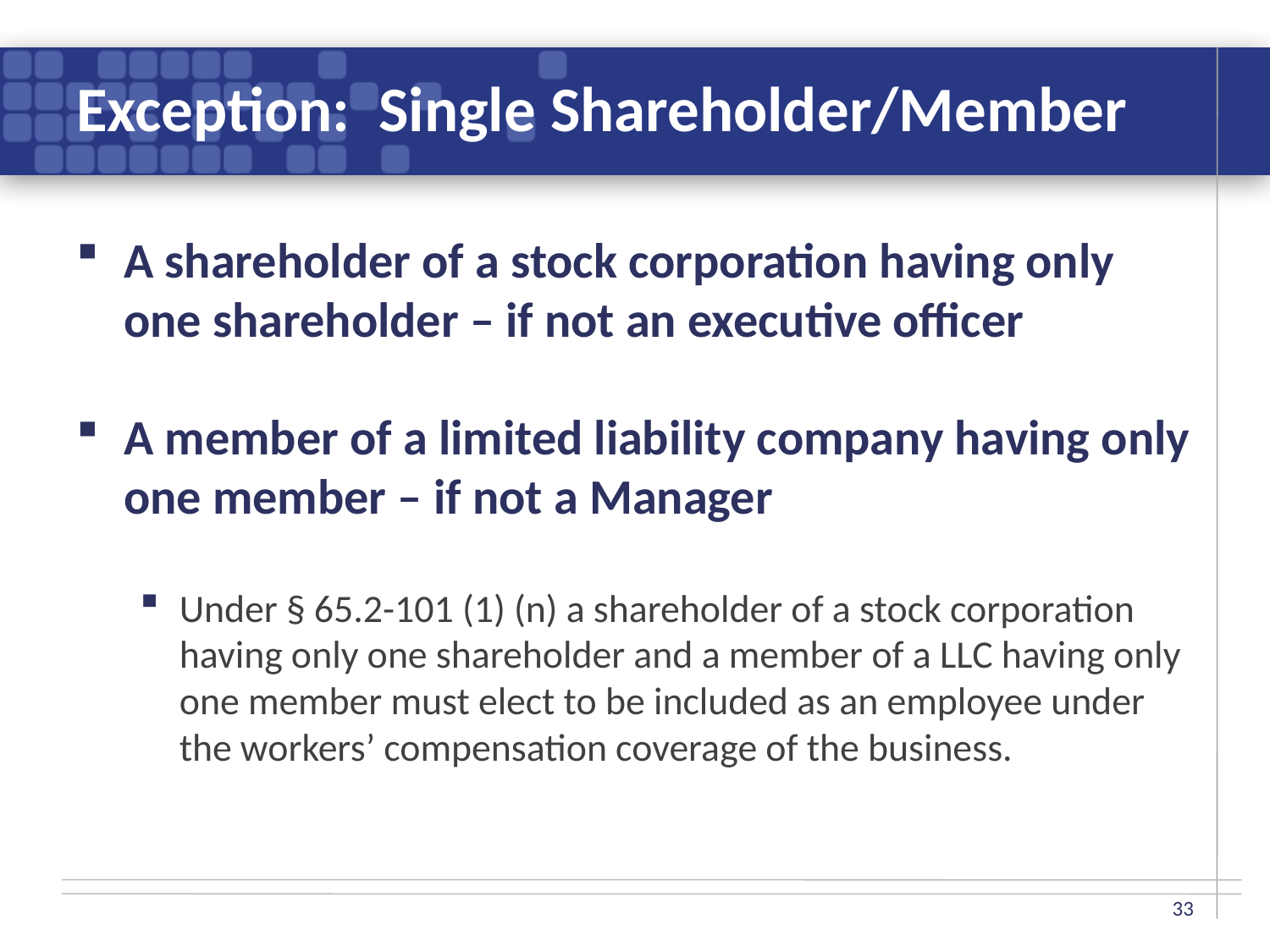

# Exception:  Single Shareholder/Member
A shareholder of a stock corporation having only one shareholder – if not an executive officer

A member of a limited liability company having only one member – if not a Manager

Under § 65.2-101 (1) (n) a shareholder of a stock corporation having only one shareholder and a member of a LLC having only one member must elect to be included as an employee under the workers’ compensation coverage of the business.

33